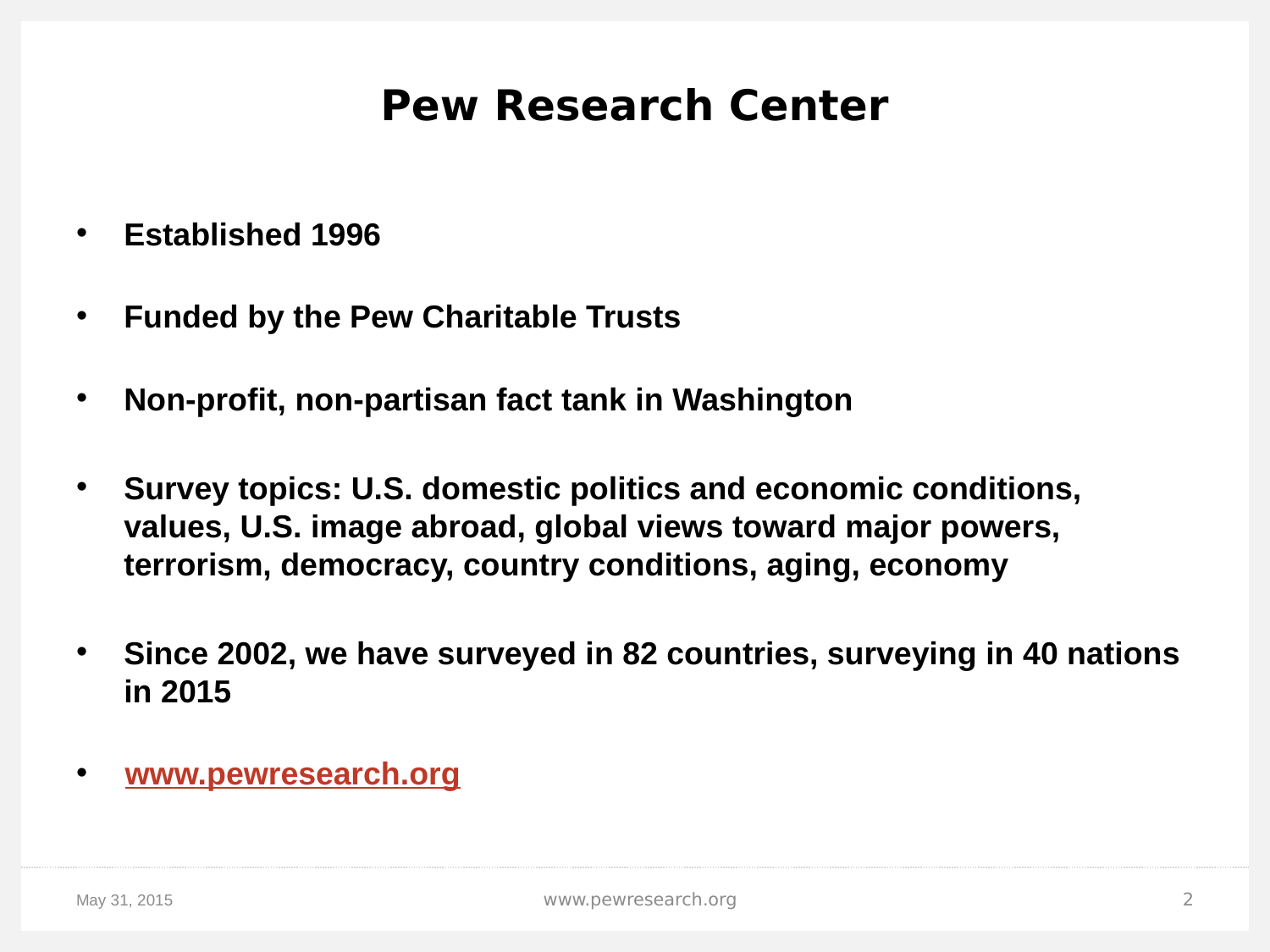

# Pew Research Center
Established 1996
Funded by the Pew Charitable Trusts
Non-profit, non-partisan fact tank in Washington

Survey topics: U.S. domestic politics and economic conditions, values, U.S. image abroad, global views toward major powers, terrorism, democracy, country conditions, aging, economy

Since 2002, we have surveyed in 82 countries, surveying in 40 nations in 2015
 www.pewresearch.org
May 31, 2015
www.pewresearch.org
2